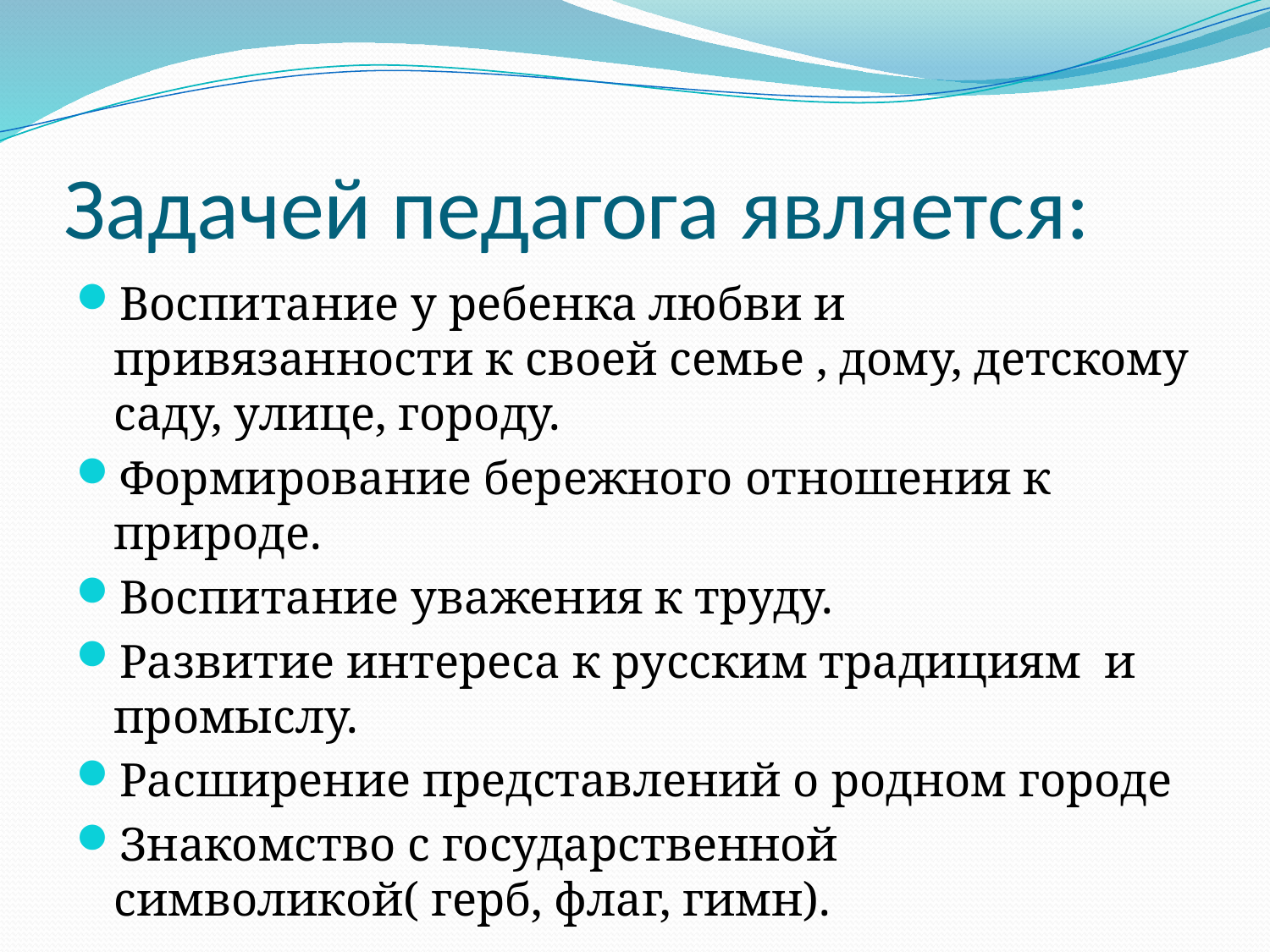

# Задачей педагога является:
Воспитание у ребенка любви и привязанности к своей семье , дому, детскому саду, улице, городу.
Формирование бережного отношения к природе.
Воспитание уважения к труду.
Развитие интереса к русским традициям  и промыслу.
Расширение представлений о родном городе
Знакомство с государственной символикой( герб, флаг, гимн).